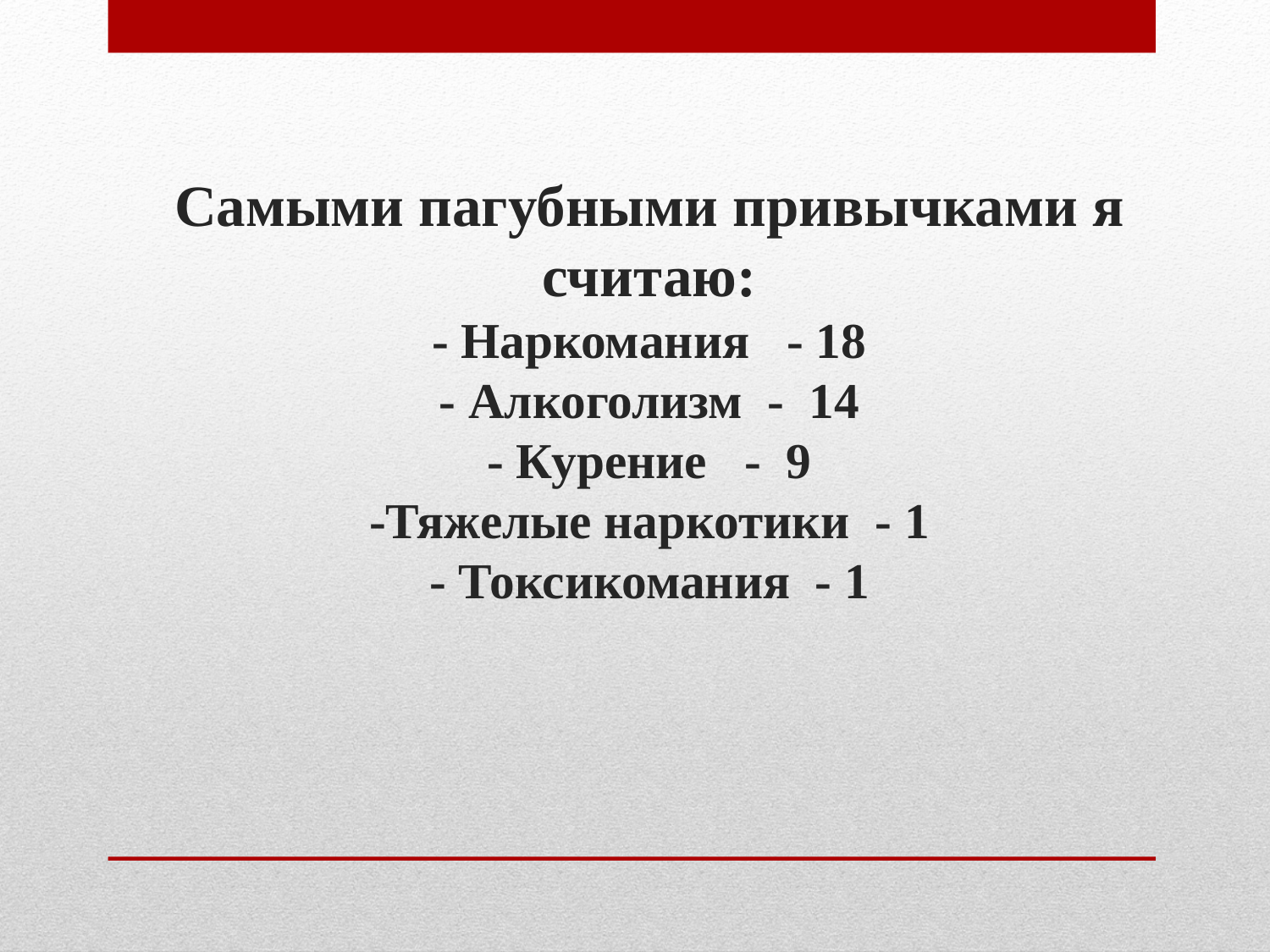

# Самыми пагубными привычками я считаю: - Наркомания   - 18 - Алкоголизм  -  14 - Курение   -  9 -Тяжелые наркотики  - 1 - Токсикомания  - 1